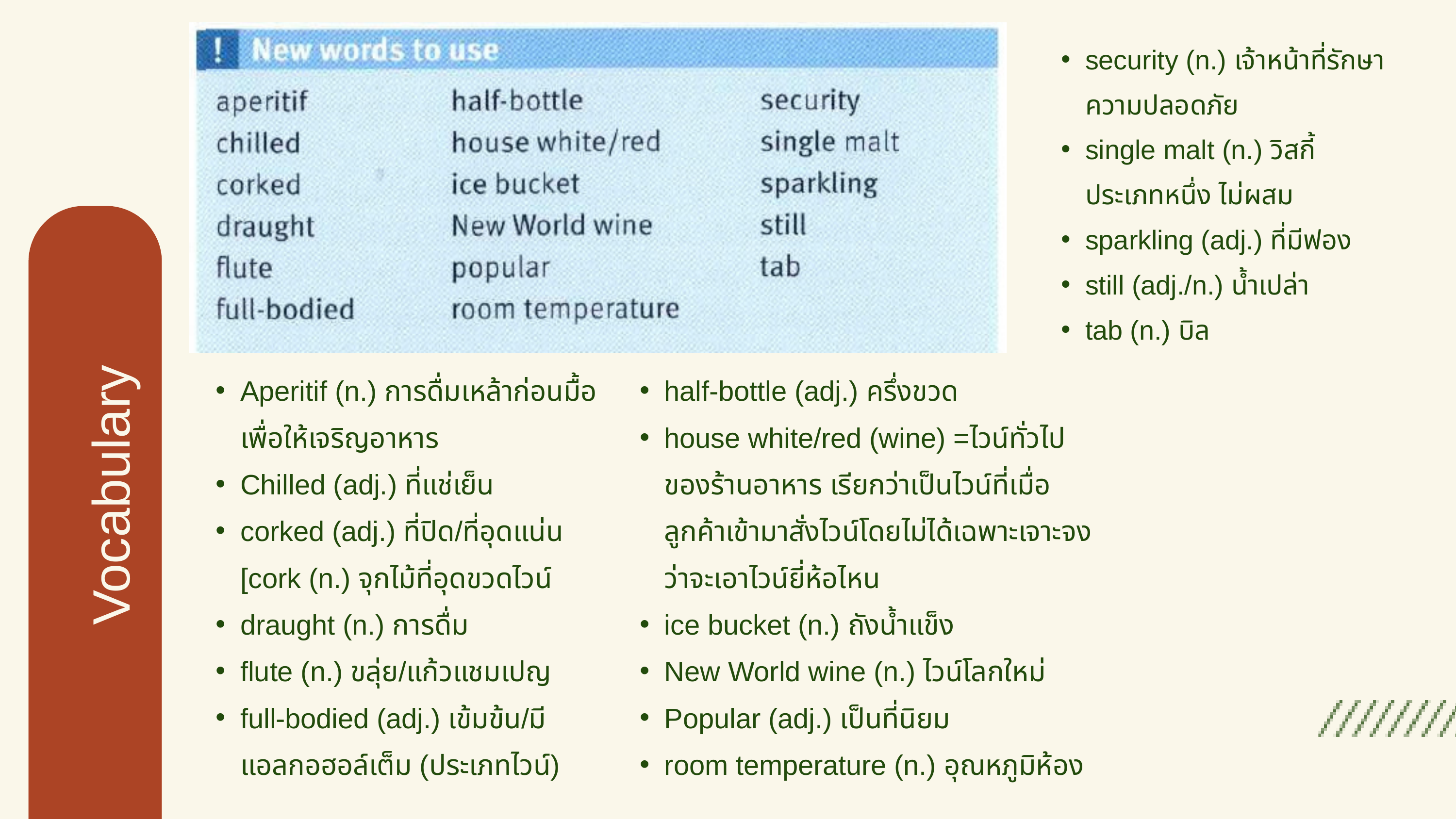

security (n.) เจ้าหน้าที่รักษาความปลอดภัย
single malt (n.) วิสกี้ประเภทหนึ่ง ไม่ผสม
sparkling (adj.) ที่มีฟอง
still (adj./n.) น้ำเปล่า
tab (n.) บิล

Aperitif (n.) การดื่มเหล้าก่อนมื้อเพื่อให้เจริญอาหาร
Chilled (adj.) ที่แช่เย็น
corked (adj.) ที่ปิด/ที่อุดแน่น [cork (n.) จุกไม้ที่อุดขวดไวน์
draught (n.) การดื่ม
flute (n.) ขลุ่ย/แก้วแชมเปญ
full-bodied (adj.) เข้มข้น/มีแอลกอฮอล์เต็ม (ประเภทไวน์)
half-bottle (adj.) ครึ่งขวด
house white/red (wine) =ไวน์ทั่วไปของร้านอาหาร เรียกว่าเป็นไวน์ที่เมื่อลูกค้าเข้ามาสั่งไวน์โดยไม่ได้เฉพาะเจาะจงว่าจะเอาไวน์ยี่ห้อไหน
ice bucket (n.) ถังน้ำแข็ง
New World wine (n.) ไวน์โลกใหม่
Popular (adj.) เป็นที่นิยม
room temperature (n.) อุณหภูมิห้อง
Vocabulary